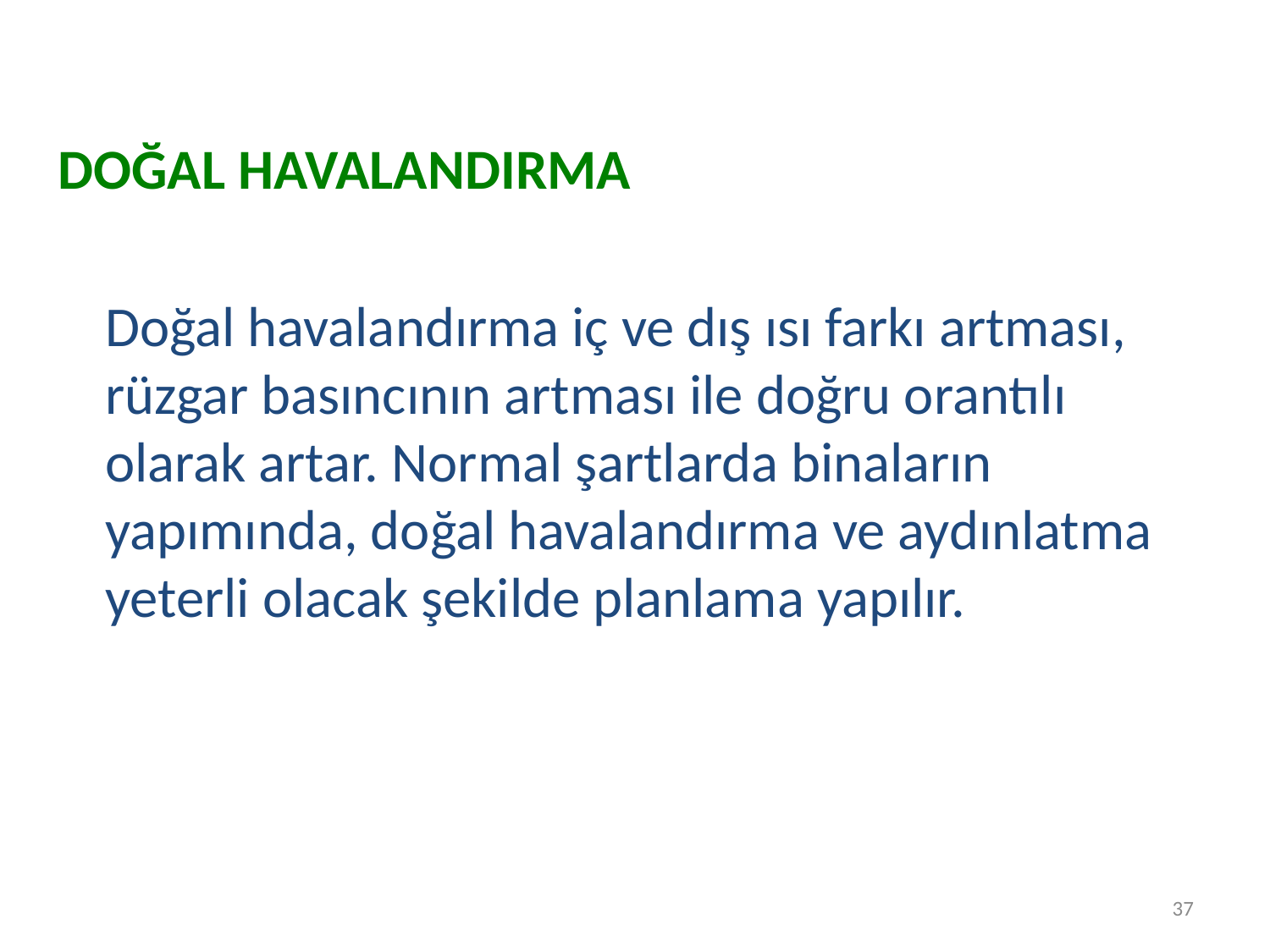

DOĞAL HAVALANDIRMA

	Doğal havalandırma iç ve dış ısı farkı artması, rüzgar basıncının artması ile doğru orantılı olarak artar. Normal şartlarda binaların yapımında, doğal havalandırma ve aydınlatma yeterli olacak şekilde planlama yapılır.
37